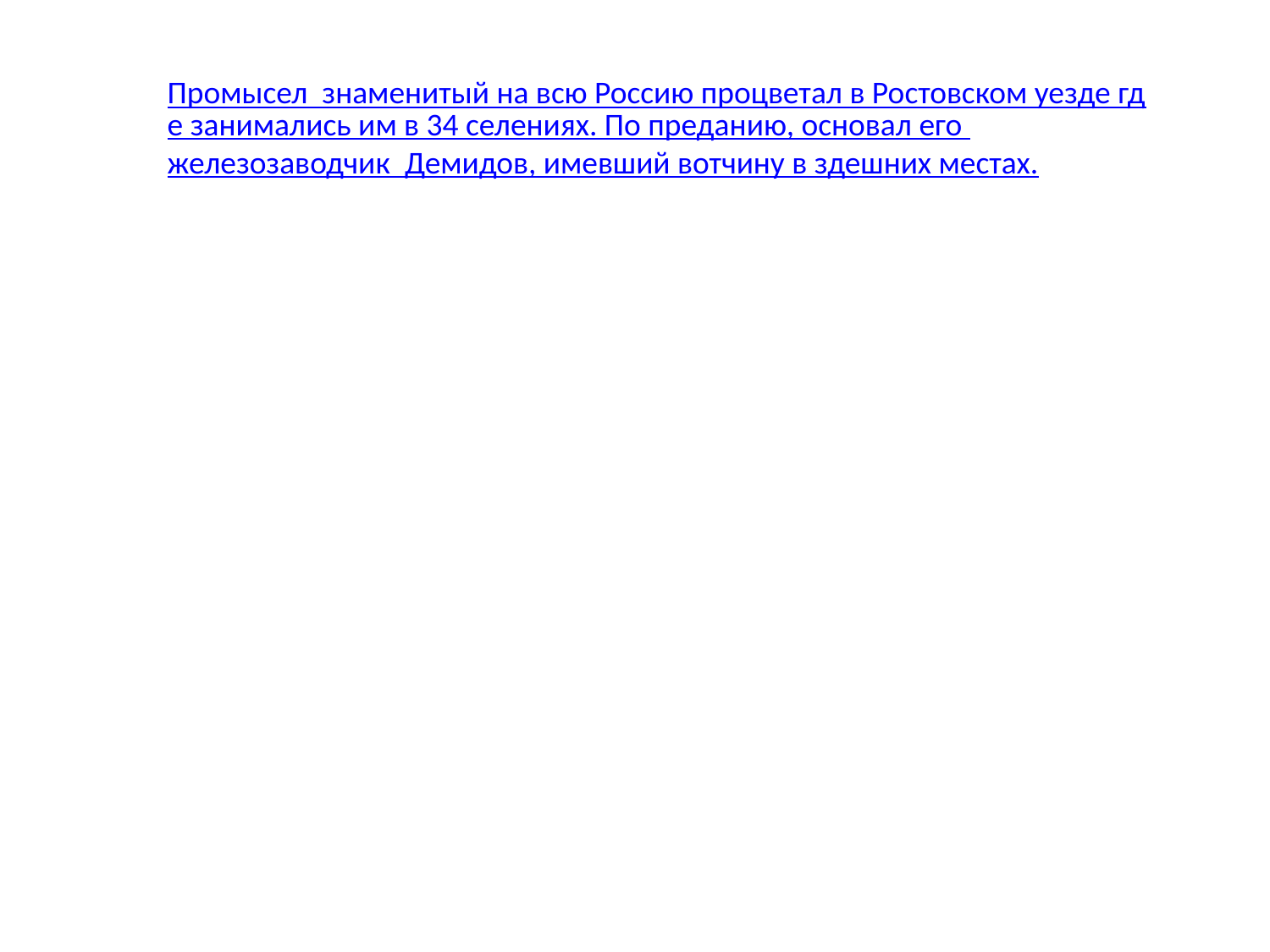

Промысел  знаменитый на всю Россию процветал в Ростовском уезде где занимались им в 34 селениях. По преданию, основал его железозаводчик  Демидов, имевший вотчину в здешних местах.